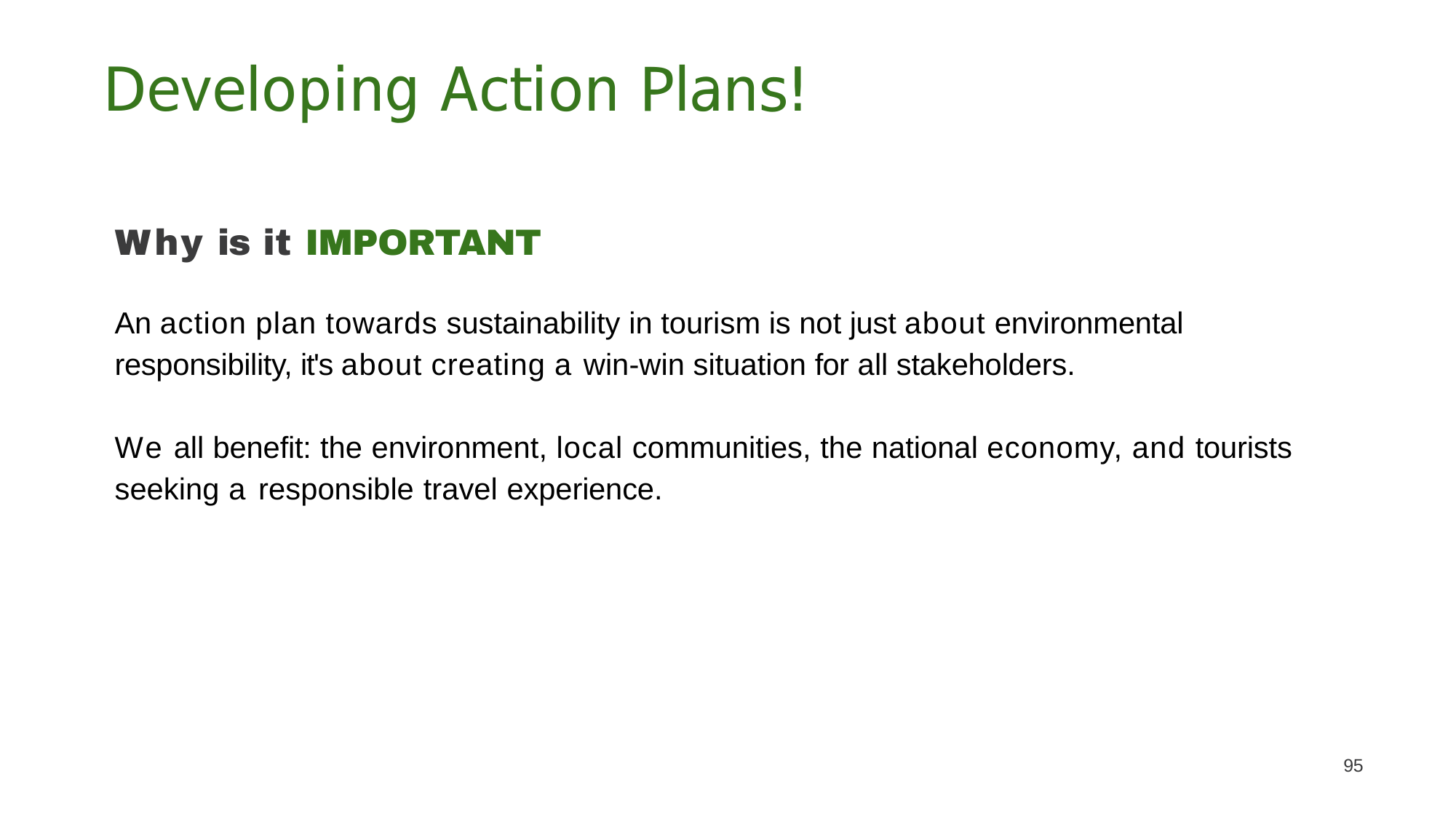

# Developing Action Plans!
Why is it IMPORTANT
An action plan towards sustainability in tourism is not just about environmental responsibility, it's about creating a win-win situation for all stakeholders.
We all benefit: the environment, local communities, the national economy, and tourists seeking a responsible travel experience.
95